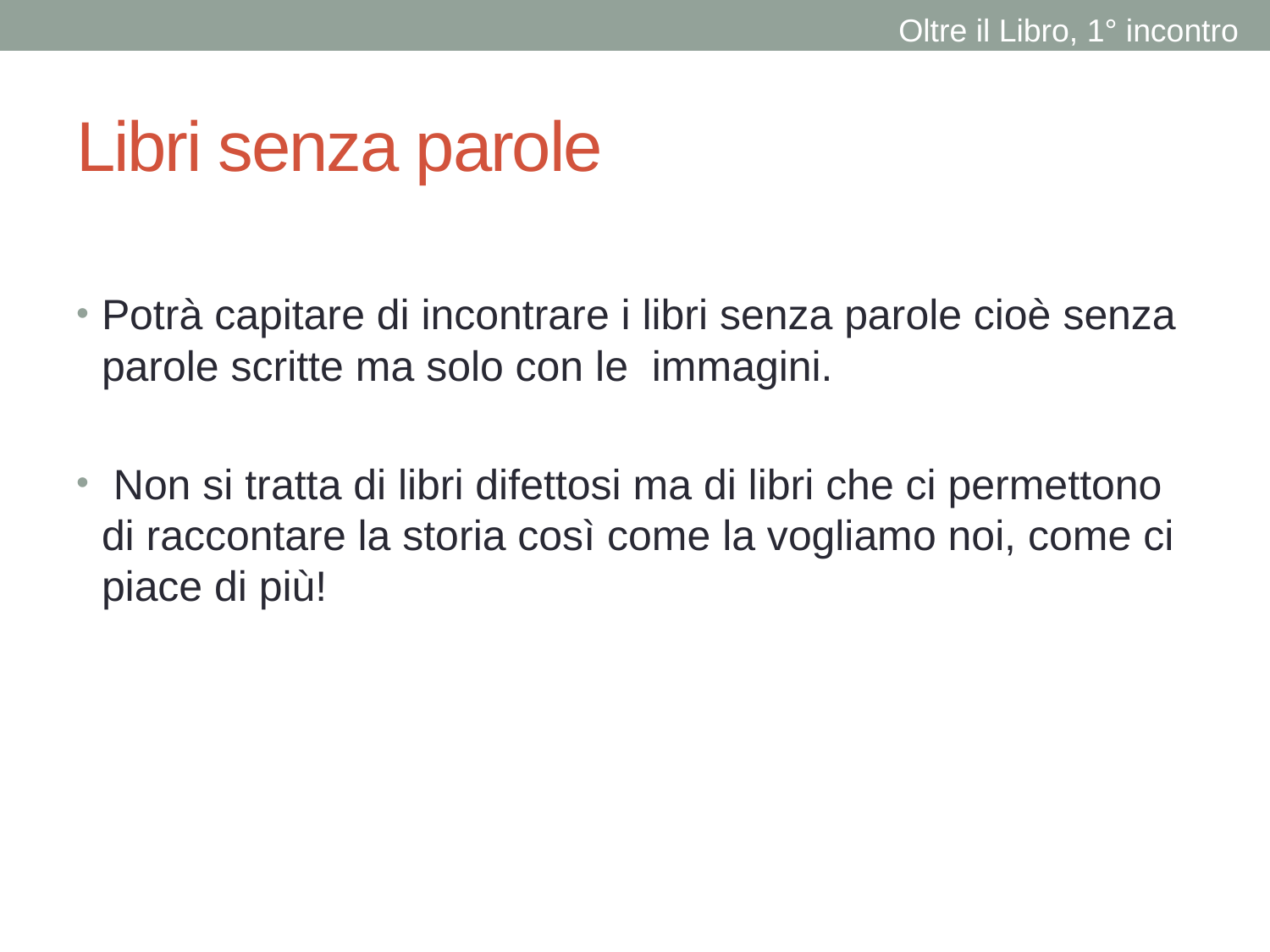

Oltre il Libro, 1° incontro
# Libri senza parole

Potrà capitare di incontrare i libri senza parole cioè senza parole scritte ma solo con le  immagini.

 Non si tratta di libri difettosi ma di libri che ci permettono di raccontare la storia così come la vogliamo noi, come ci piace di più!